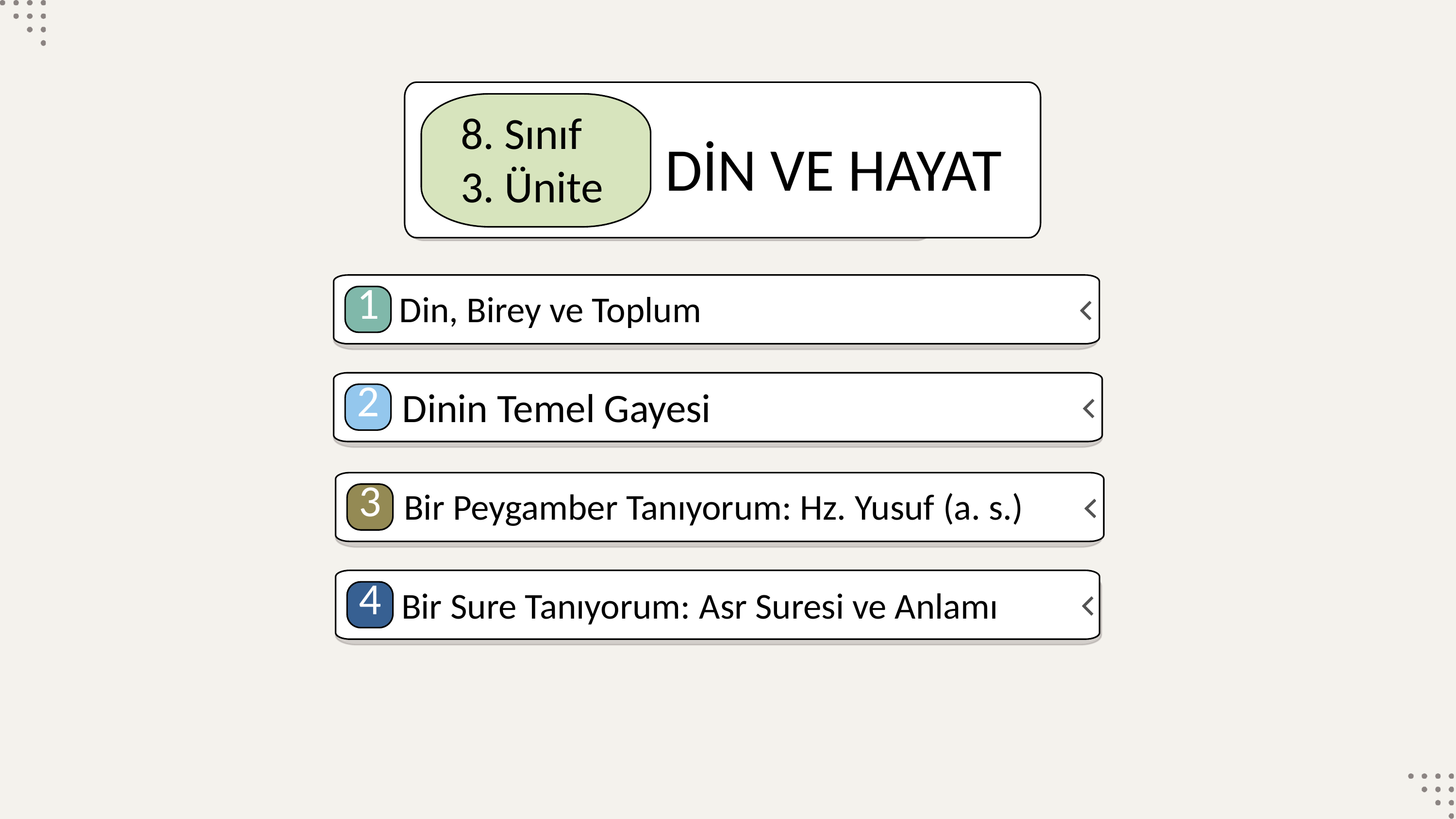

8. Sınıf
3. Ünite
DİN VE HAYAT

Din, Birey ve Toplum

1

Dinin Temel Gayesi

2

Bir Peygamber Tanıyorum: Hz. Yusuf (a. s.)

3

Bir Sure Tanıyorum: Asr Suresi ve Anlamı

4